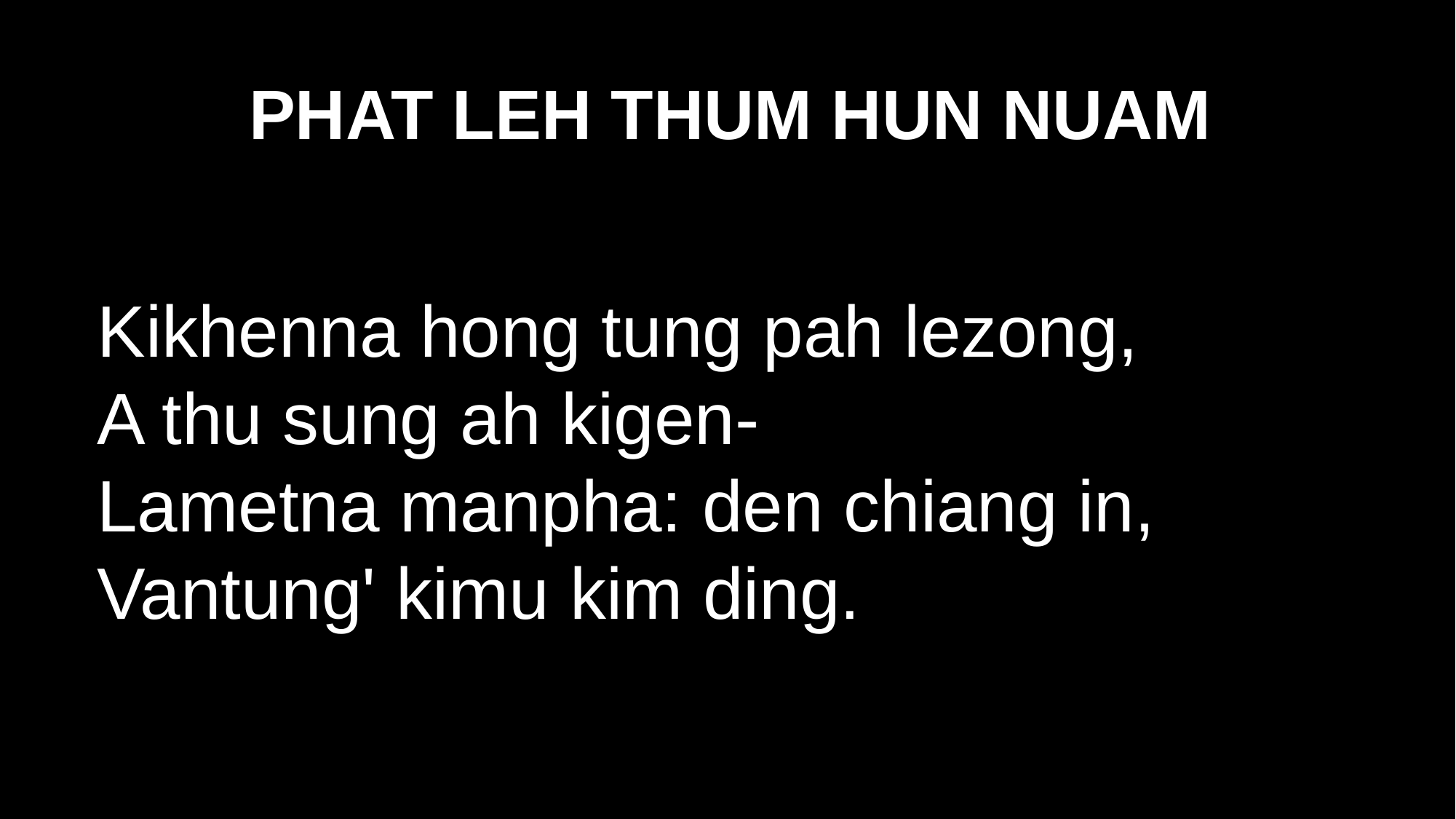

# PHAT LEH THUM HUN NUAM
Kikhenna hong tung pah lezong,
A thu sung ah kigen-
Lametna manpha: den chiang in,
Vantung' kimu kim ding.